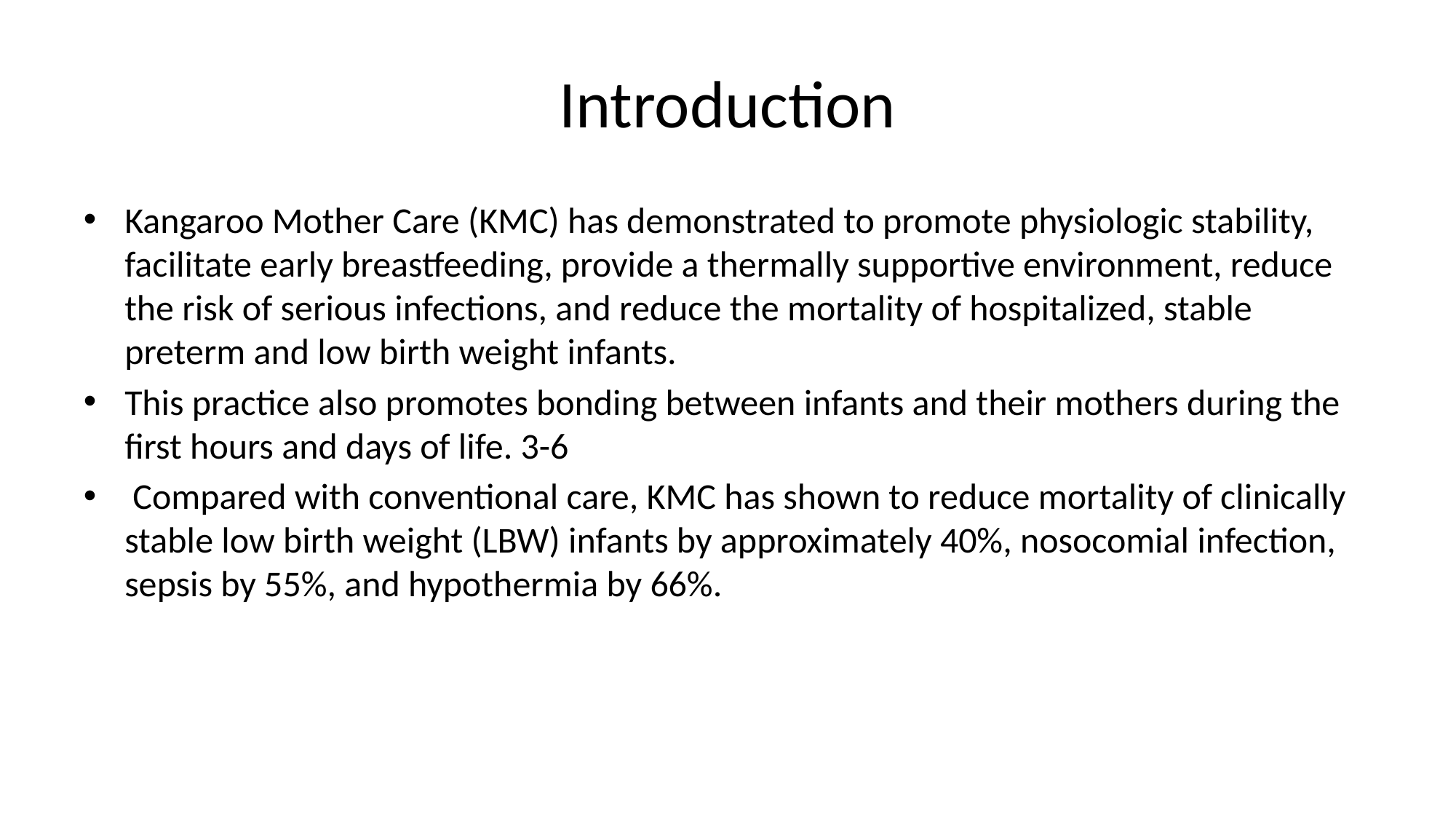

# Introduction
Kangaroo Mother Care (KMC) has demonstrated to promote physiologic stability, facilitate early breastfeeding, provide a thermally supportive environment, reduce the risk of serious infections, and reduce the mortality of hospitalized, stable preterm and low birth weight infants.
This practice also promotes bonding between infants and their mothers during the first hours and days of life. 3-6
 Compared with conventional care, KMC has shown to reduce mortality of clinically stable low birth weight (LBW) infants by approximately 40%, nosocomial infection, sepsis by 55%, and hypothermia by 66%.